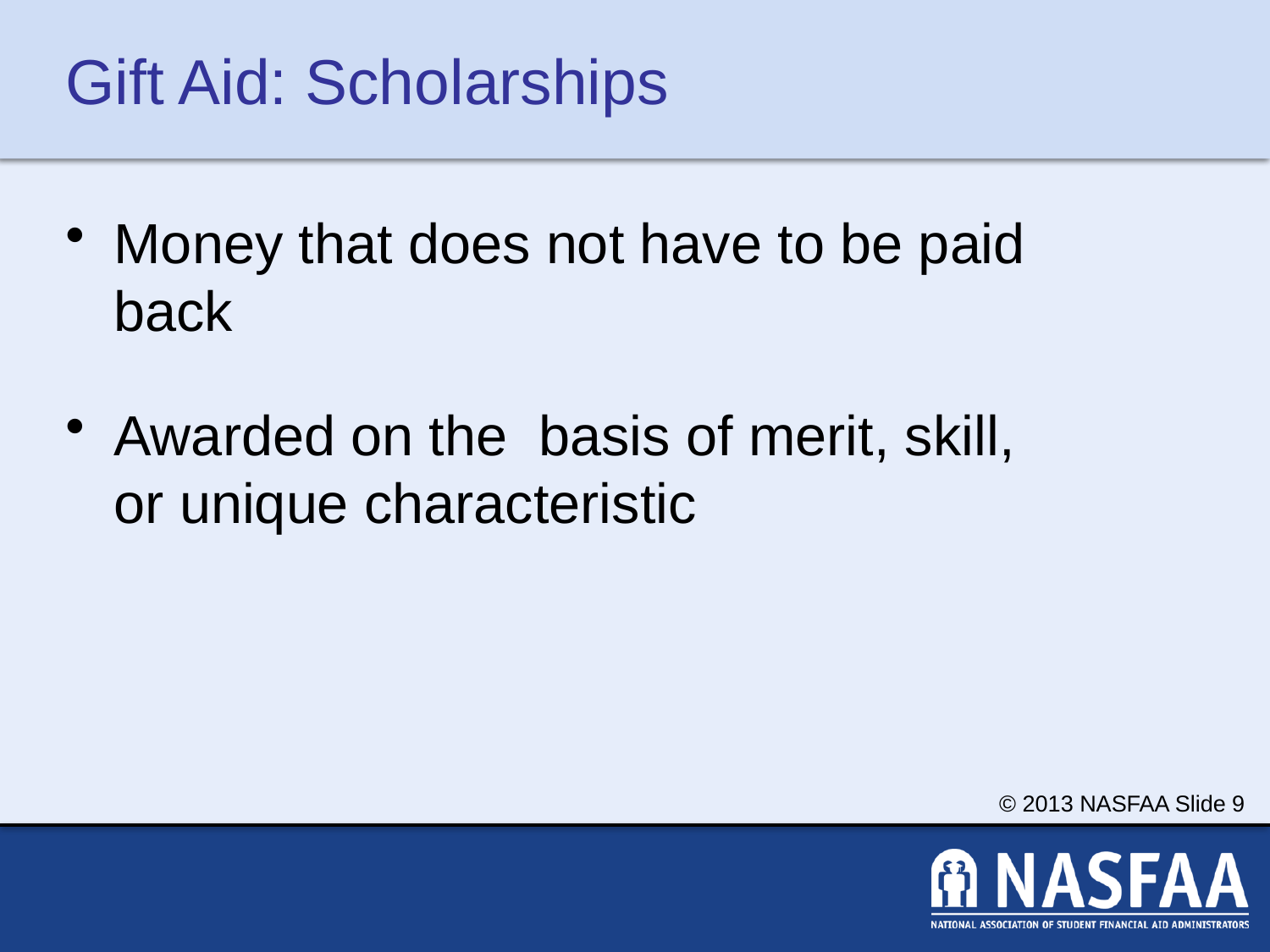

# Gift Aid: Scholarships
Money that does not have to be paid back
Awarded on the  basis of merit, skill, or unique characteristic